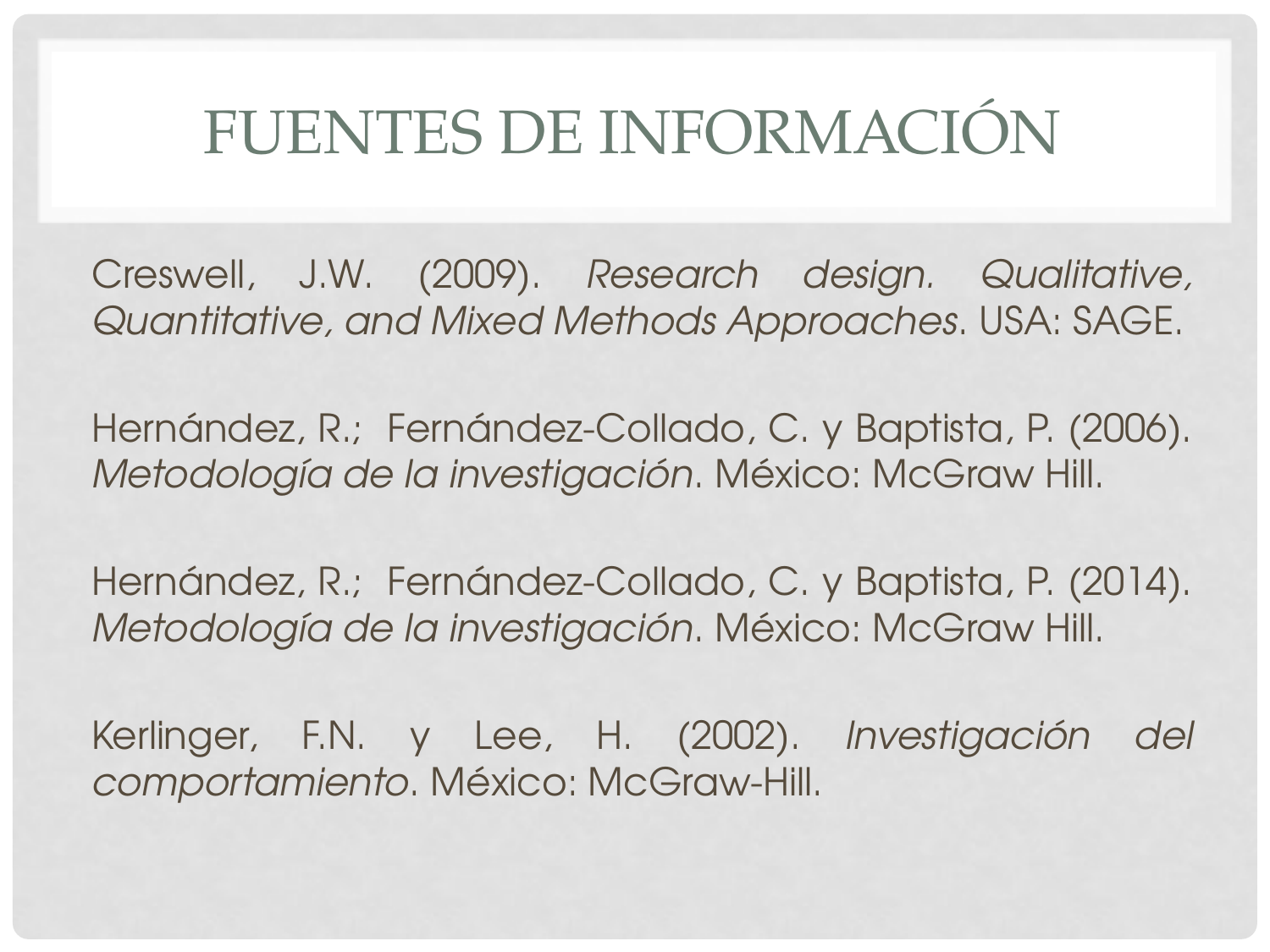

# Fuentes de información
Creswell, J.W. (2009). Research design. Qualitative, Quantitative, and Mixed Methods Approaches. USA: SAGE.

Hernández, R.;  Fernández-Collado, C. y Baptista, P. (2006). Metodología de la investigación. México: McGraw Hill.

Hernández, R.;  Fernández-Collado, C. y Baptista, P. (2014). Metodología de la investigación. México: McGraw Hill.

Kerlinger, F.N. y Lee, H. (2002). Investigación del comportamiento. México: McGraw-Hill.